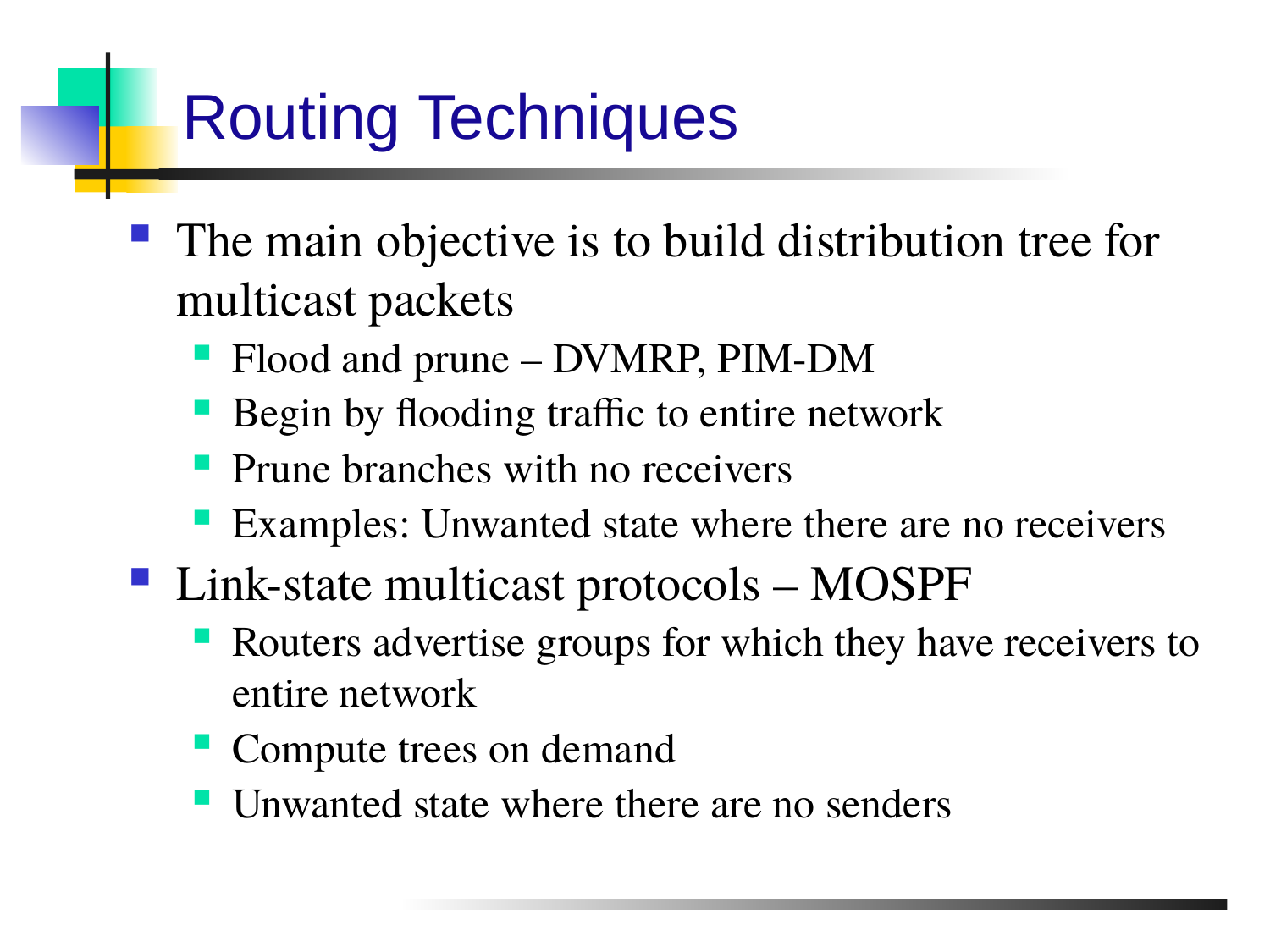

# Routing Techniques
The main objective is to build distribution tree for multicast packets
Flood and prune – DVMRP, PIM-DM
Begin by flooding traffic to entire network
Prune branches with no receivers
Examples: Unwanted state where there are no receivers
Link-state multicast protocols – MOSPF
Routers advertise groups for which they have receivers to entire network
Compute trees on demand
Unwanted state where there are no senders